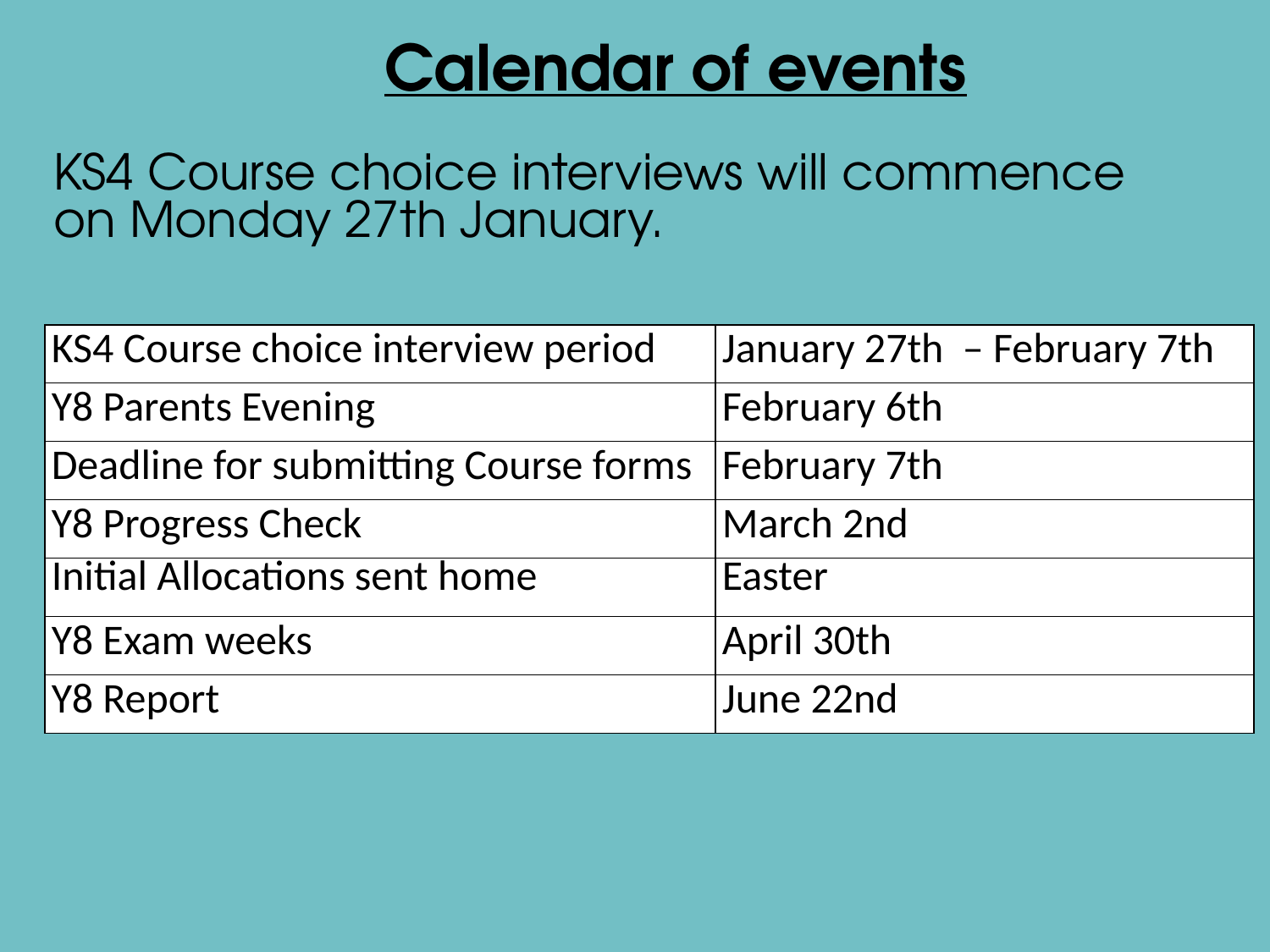

Calendar of events
KS4 Course choice interviews will commence on Monday 27th January.

| KS4 Course choice interview period | January 27th – February 7th |
| --- | --- |
| Y8 Parents Evening | February 6th |
| Deadline for submitting Course forms | February 7th |
| Y8 Progress Check | March 2nd |
| Initial Allocations sent home | Easter |
| Y8 Exam weeks | April 30th |
| Y8 Report | June 22nd |